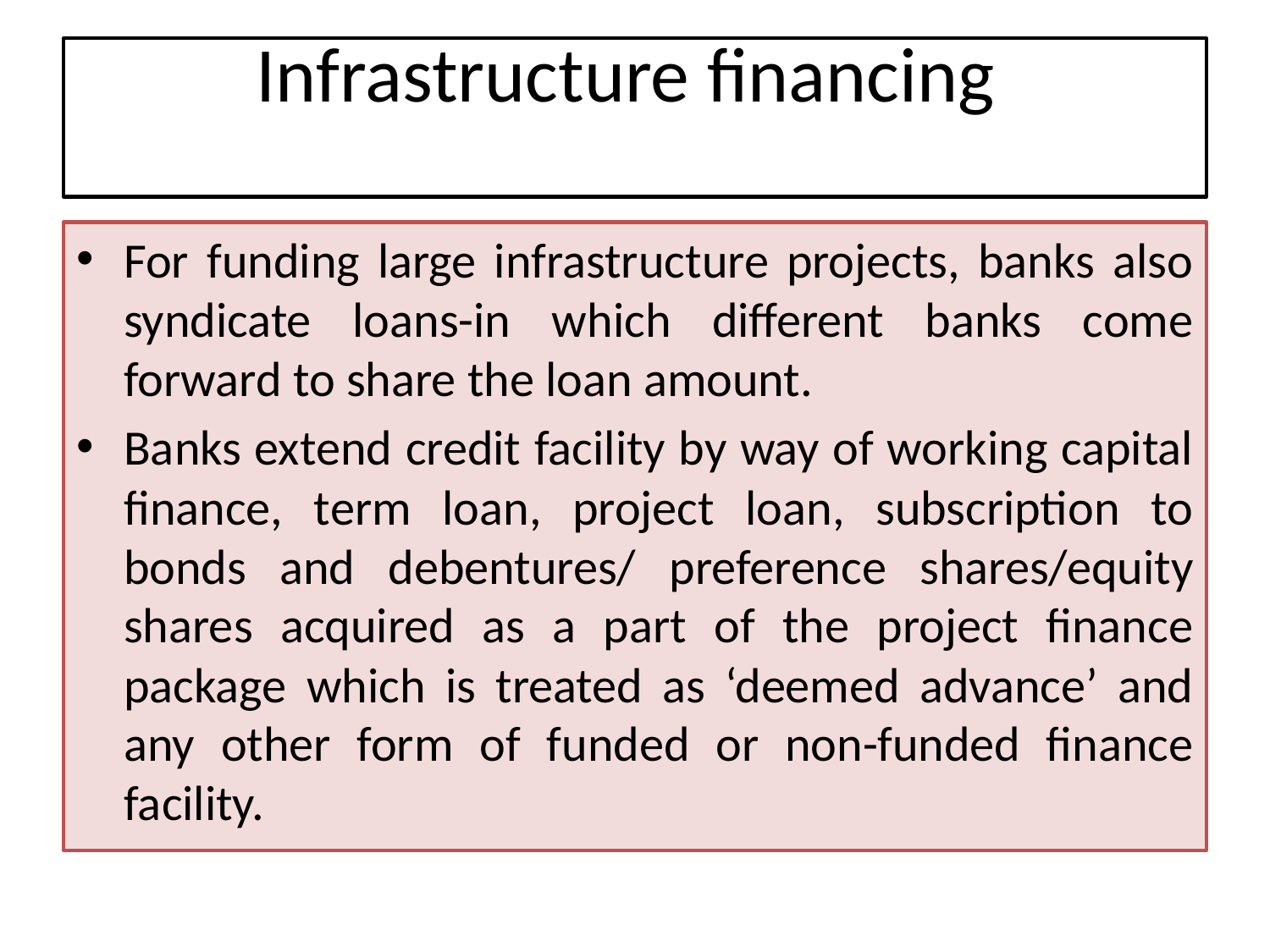

# Infrastructure financing
For funding large infrastructure projects, banks also syndicate loans-in which different banks come forward to share the loan amount.
Banks extend credit facility by way of working capital finance, term loan, project loan, subscription to bonds and debentures/ preference shares/equity shares acquired as a part of the project finance package which is treated as ‘deemed advance’ and any other form of funded or non-funded finance facility.